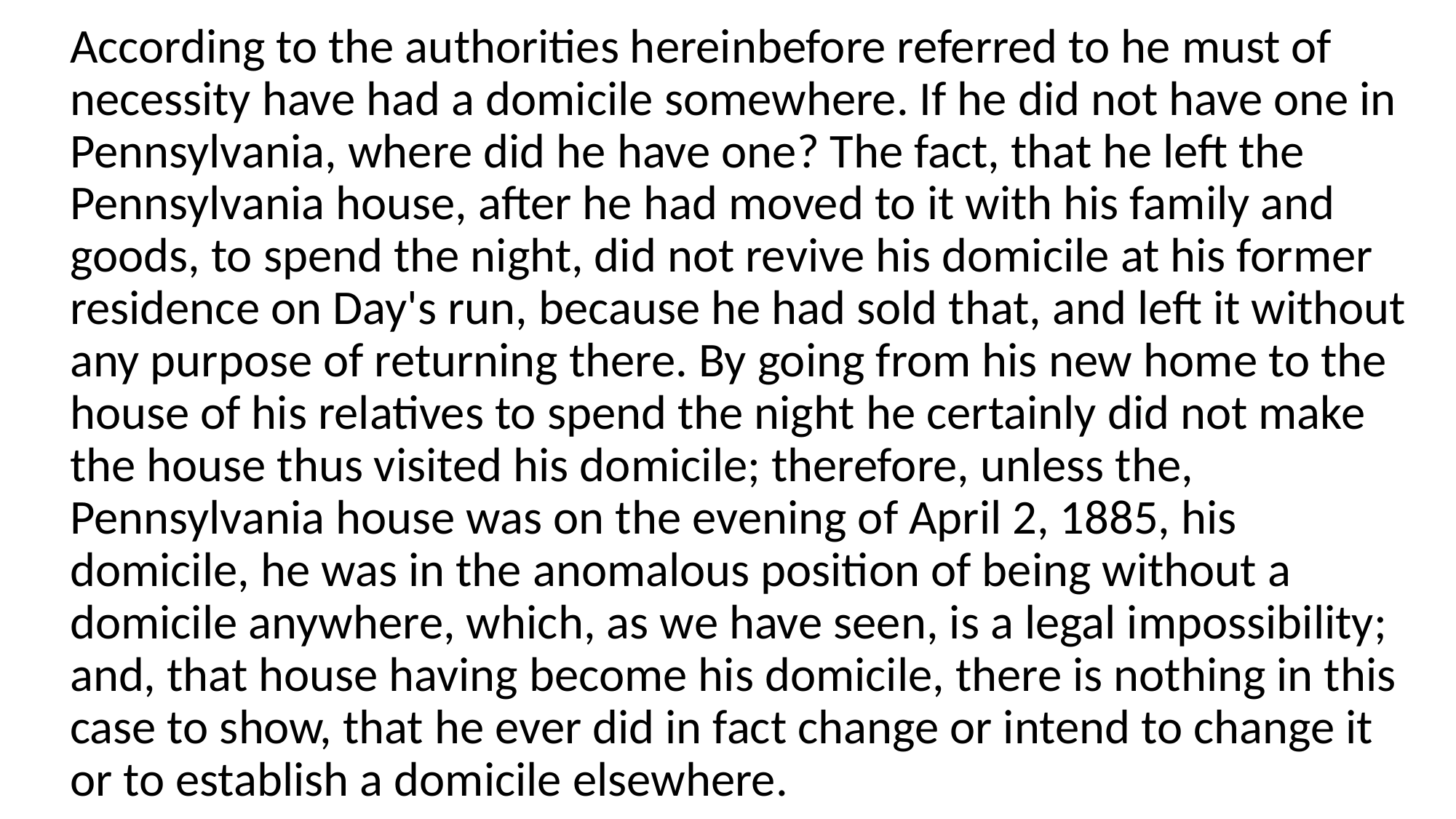

# According to the authorities hereinbefore referred to he must of necessity have had a domicile somewhere. If he did not have one in Pennsylvania, where did he have one? The fact, that he left the Pennsylvania house, after he had moved to it with his family and goods, to spend the night, did not revive his domicile at his former residence on Day's run, because he had sold that, and left it without any purpose of returning there. By going from his new home to the house of his relatives to spend the night he certainly did not make the house thus visited his domicile; therefore, unless the, Pennsylvania house was on the evening of April 2, 1885, his domicile, he was in the anomalous position of being without a domicile anywhere, which, as we have seen, is a legal impossibility; and, that house having become his domicile, there is nothing in this case to show, that he ever did in fact change or intend to change it or to establish a domicile elsewhere.